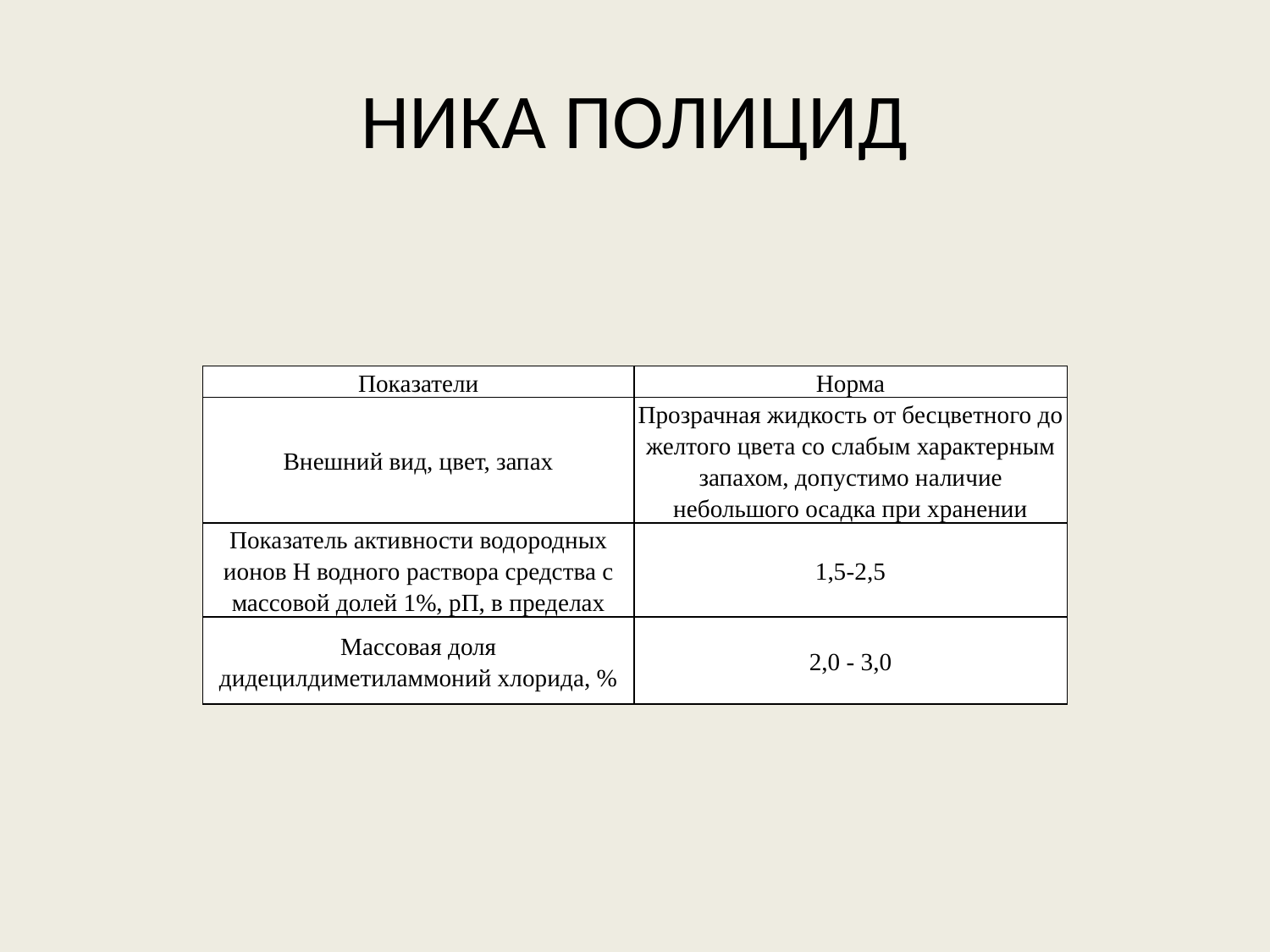

# НИКА ПОЛИЦИД
| Показатели | Норма |
| --- | --- |
| Внешний вид, цвет, запах | Прозрачная жидкость от бесцветного до желтого цвета со слабым характерным запахом, допустимо наличие небольшого осадка при хранении |
| Показатель активности водородных ионов Н водного раствора средства с массовой долей 1%, рП, в пределах | 1,5-2,5 |
| Массовая доля дидецилдиметиламмоний хлорида, % | 2,0 - 3,0 |